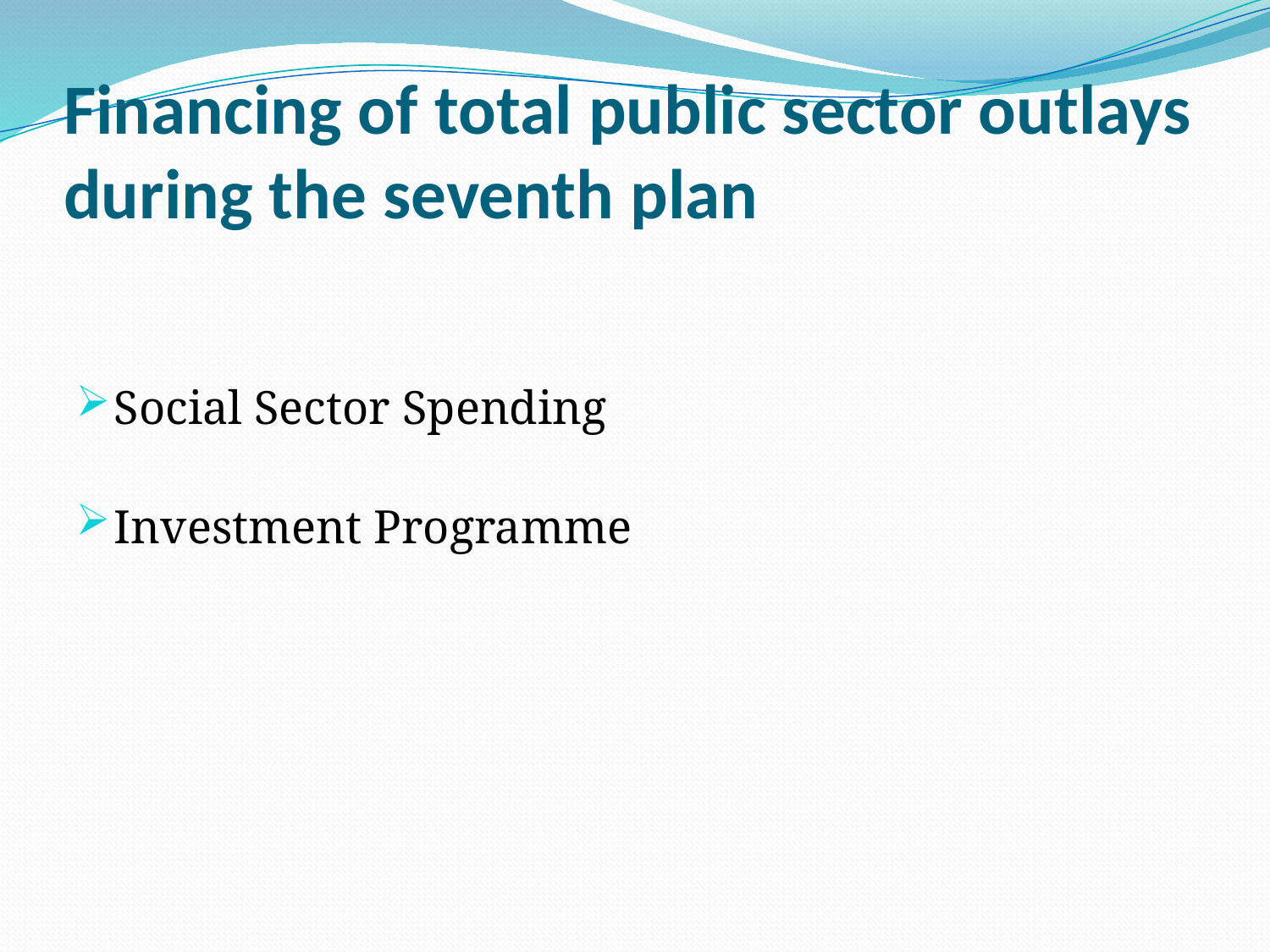

# Financing of total public sector outlays during the seventh plan
Social Sector Spending
Investment Programme